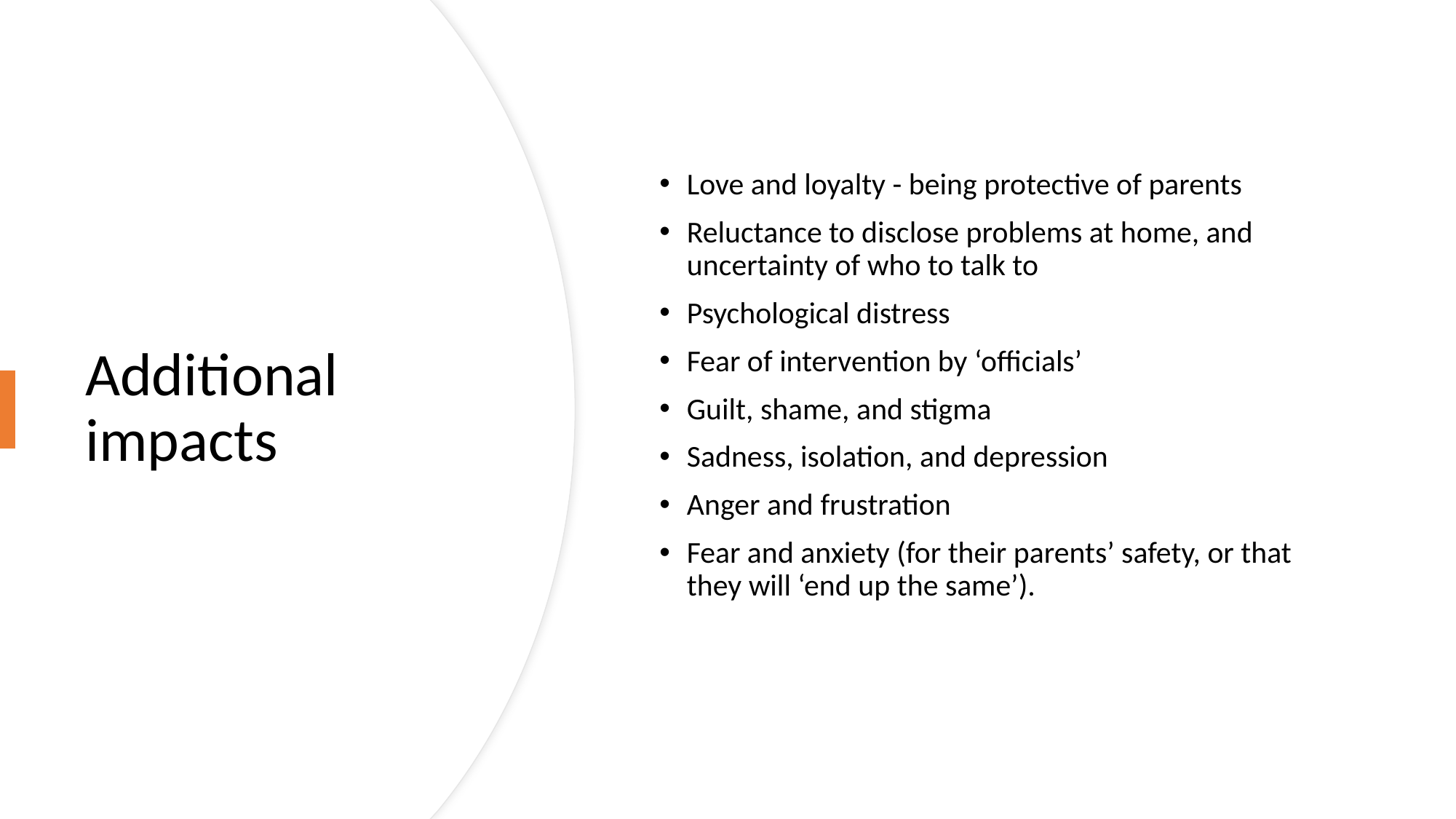

Love and loyalty - being protective of parents
Reluctance to disclose problems at home, and uncertainty of who to talk to
Psychological distress
Fear of intervention by ‘officials’
Guilt, shame, and stigma
Sadness, isolation, and depression
Anger and frustration
Fear and anxiety (for their parents’ safety, or that they will ‘end up the same’).

# Additional impacts